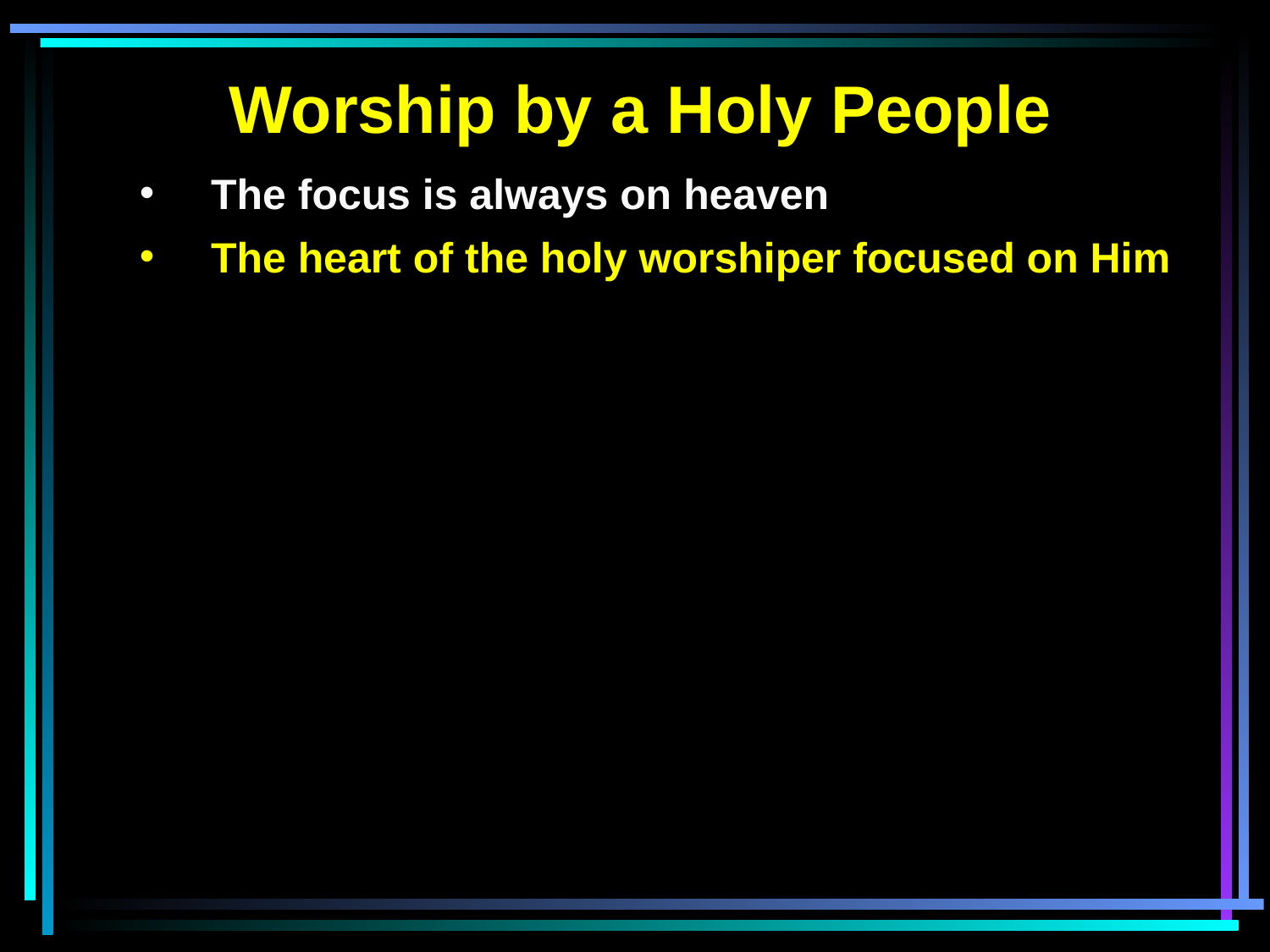

Worship by a Holy People
The focus is always on heaven
The heart of the holy worshiper focused on Him